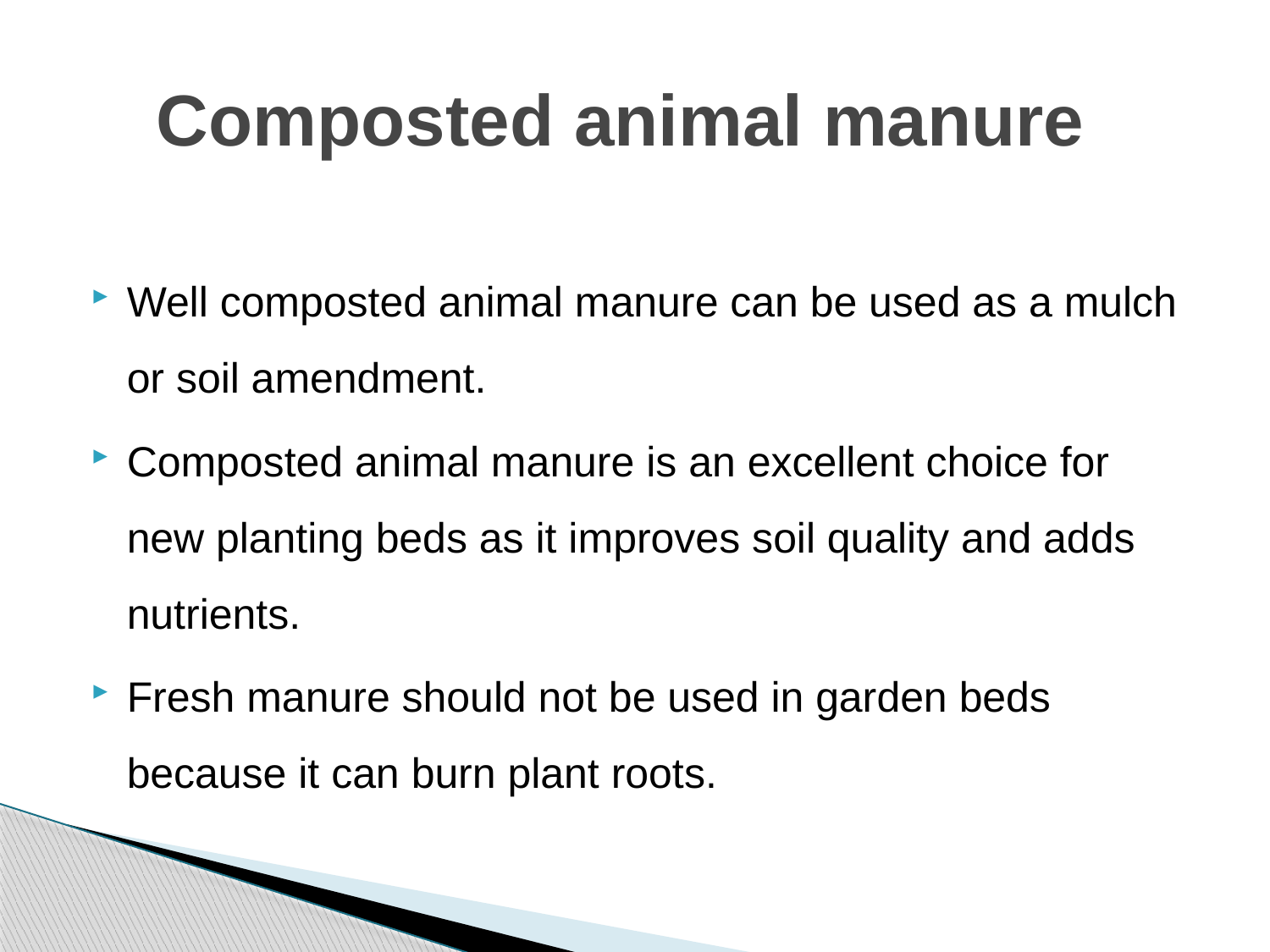

# Composted animal manure
Well composted animal manure can be used as a mulch or soil amendment.
Composted animal manure is an excellent choice for new planting beds as it improves soil quality and adds nutrients.
Fresh manure should not be used in garden beds because it can burn plant roots.